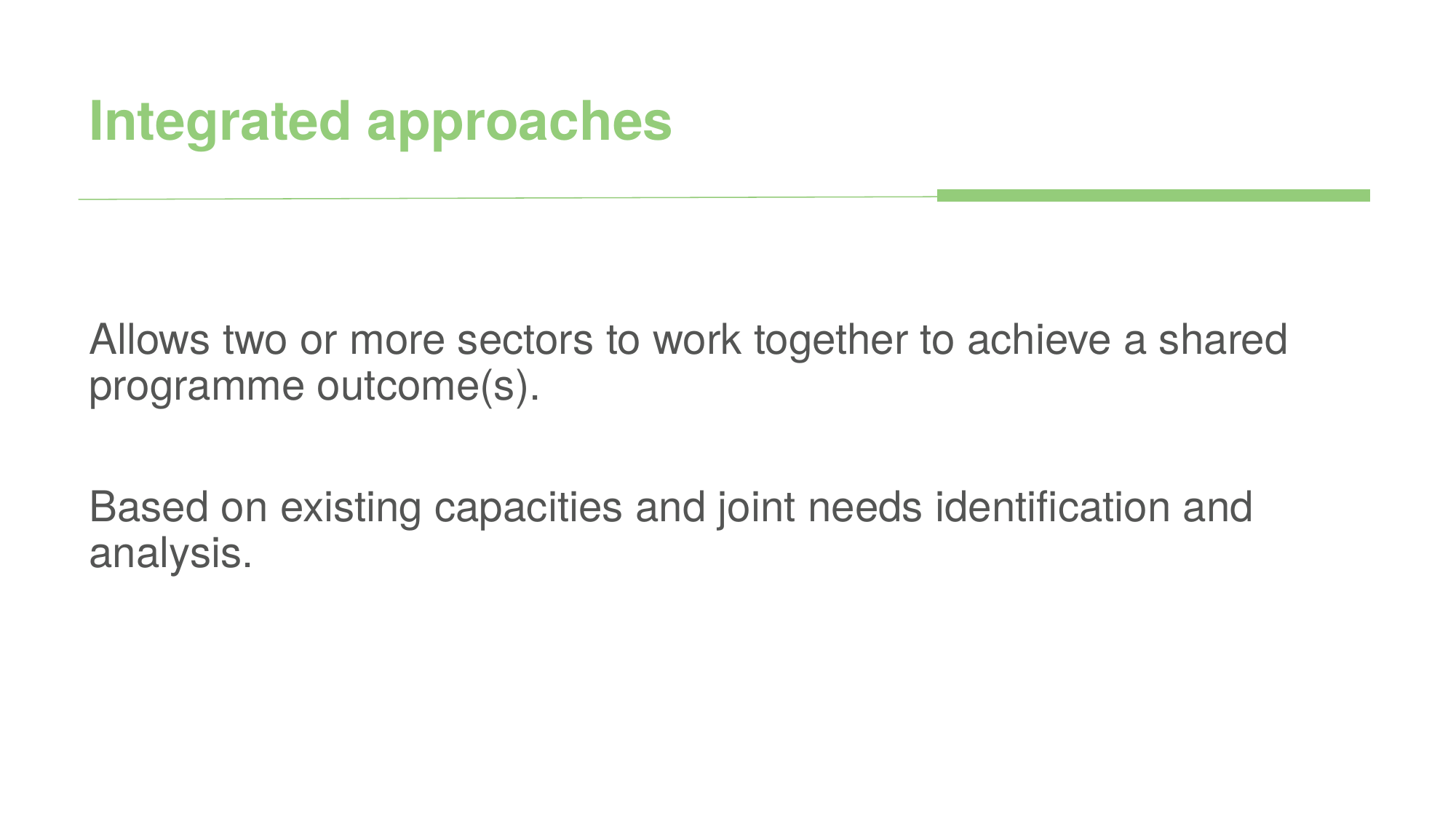

# Integrated approaches

Allows two or more sectors to work together to achieve a shared programme outcome(s).

Based on existing capacities and joint needs identification and analysis.